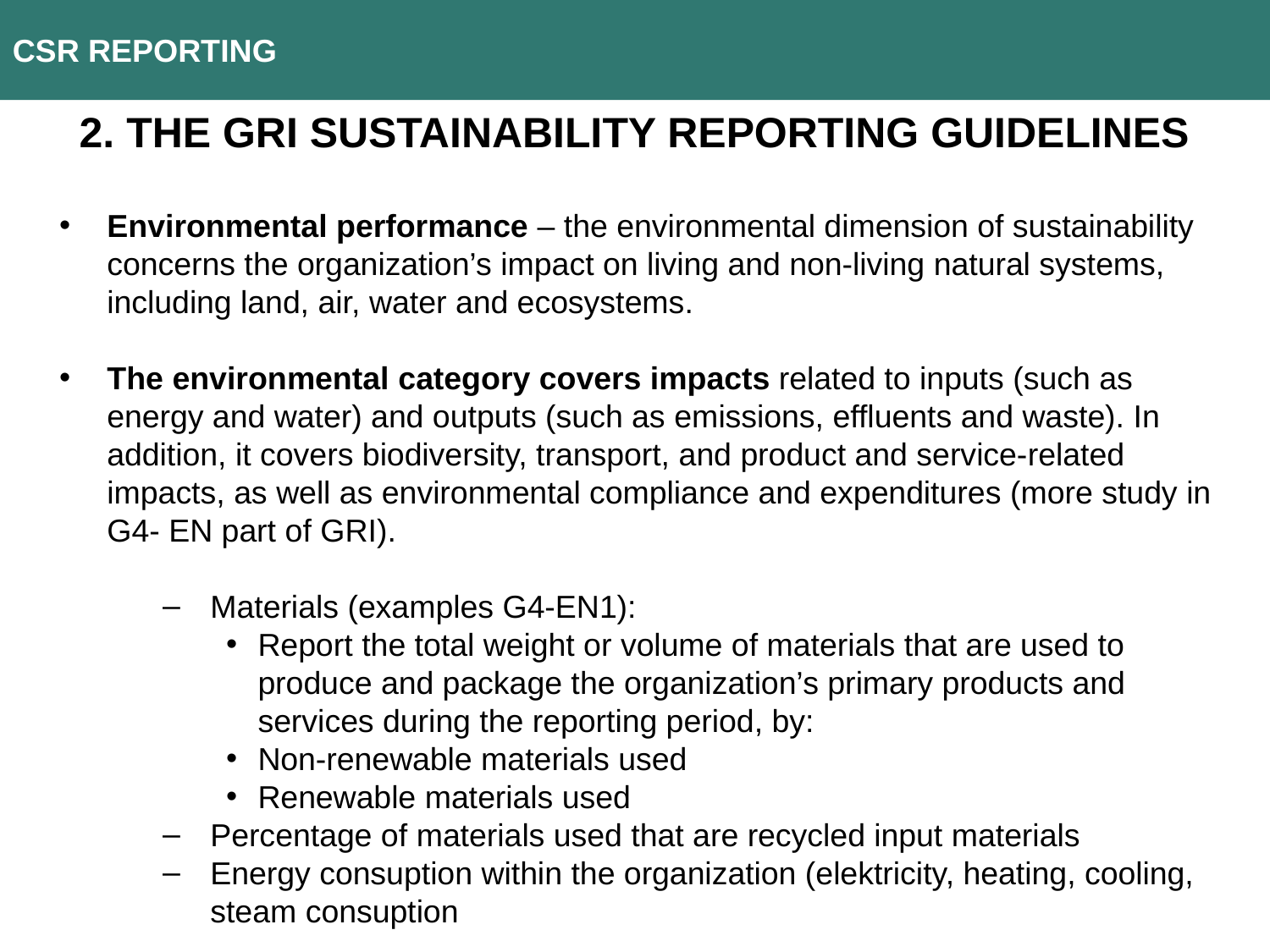

CSR REPORTING

2. The GRI Sustainability Reporting Guidelines
Environmental performance – the environmental dimension of sustainability concerns the organization’s impact on living and non-living natural systems, including land, air, water and ecosystems.

The environmental category covers impacts related to inputs (such as energy and water) and outputs (such as emissions, effluents and waste). In addition, it covers biodiversity, transport, and product and service-related impacts, as well as environmental compliance and expenditures (more study in G4- EN part of GRI).

Materials (examples G4-EN1):
Report the total weight or volume of materials that are used to produce and package the organization’s primary products and services during the reporting period, by:
Non-renewable materials used
Renewable materials used
Percentage of materials used that are recycled input materials
Energy consuption within the organization (elektricity, heating, cooling, steam consuption